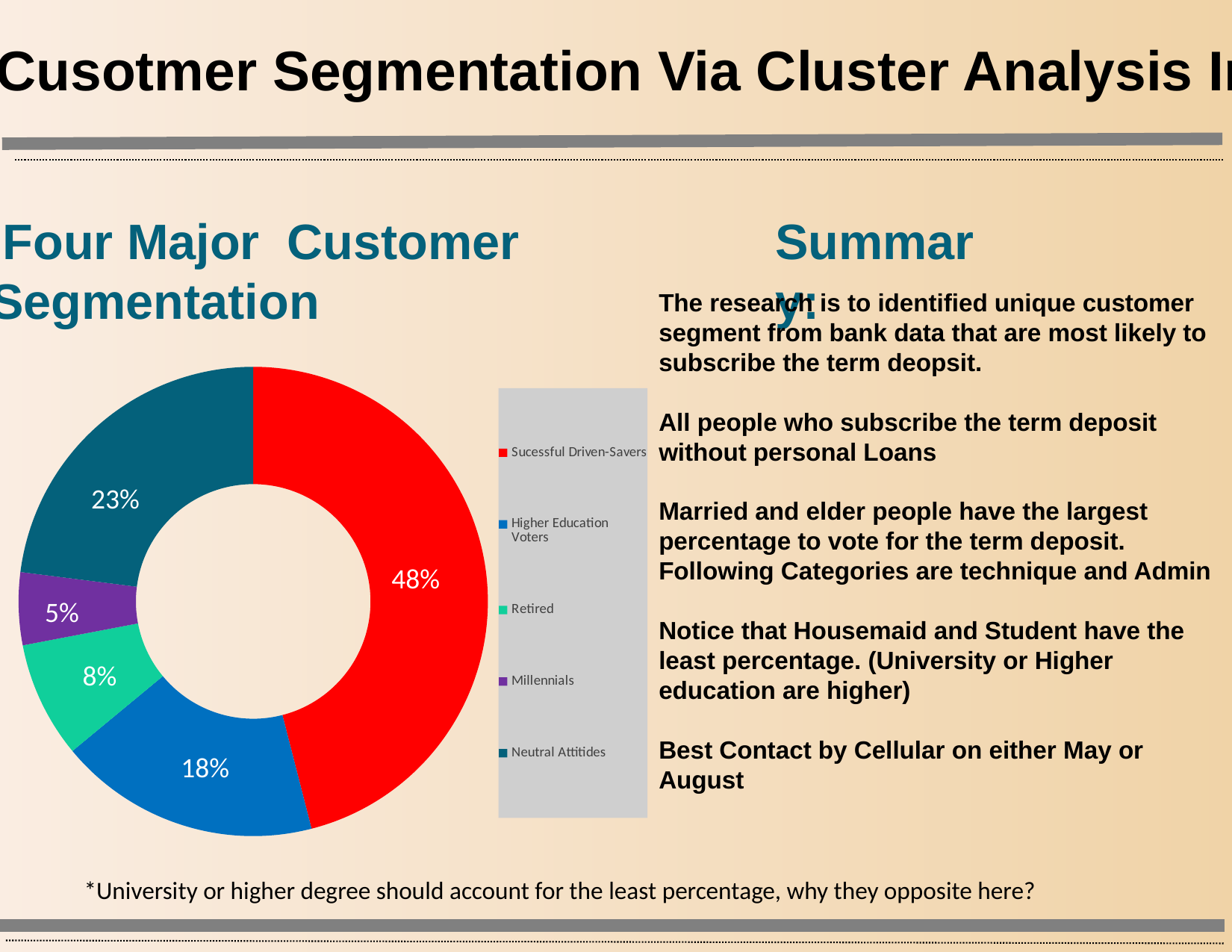

Bank Cusotmer Segmentation Via Cluster Analysis In SAS
 Four Major  Customer Segmentation
Summary:

### Chart

| Category | Segmentation Profile |
|---|---|
| Sucessful Driven-Savers | 46.0 |
| Higher Education Voters | 18.0 |
| Retired | 8.0 |
| Millennials | 5.0 |
| Neutral Attitides | 23.0 |
The research is to identified unique customer segment from bank data that are most likely to subscribe the term deopsit.

All people who subscribe the term deposit without personal Loans

Married and elder people have the largest percentage to vote for the term deposit.
Following Categories are technique and Admin

Notice that Housemaid and Student have the least percentage. (University or Higher education are higher)

Best Contact by Cellular on either May or August

23%
48%

5%
8%
18%
*University or higher degree should account for the least percentage, why they opposite here?